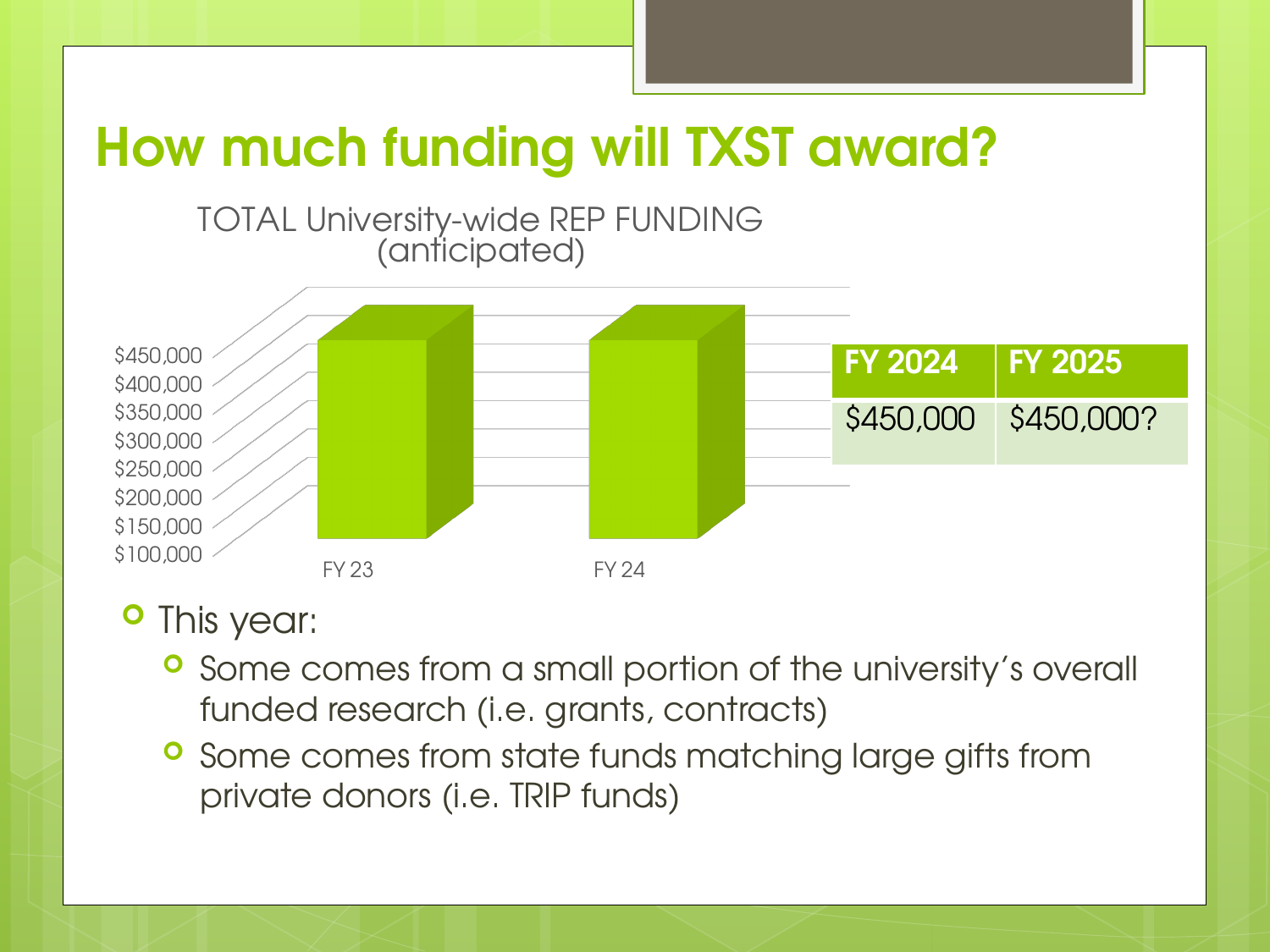

# How much funding will TXST award?

[unsupported chart]

| FY 2024 | FY 2025 |
| --- | --- |
| $450,000 | $450,000? |
This year:
Some comes from a small portion of the university’s overall funded research (i.e. grants, contracts)
Some comes from state funds matching large gifts from private donors (i.e. TRIP funds)